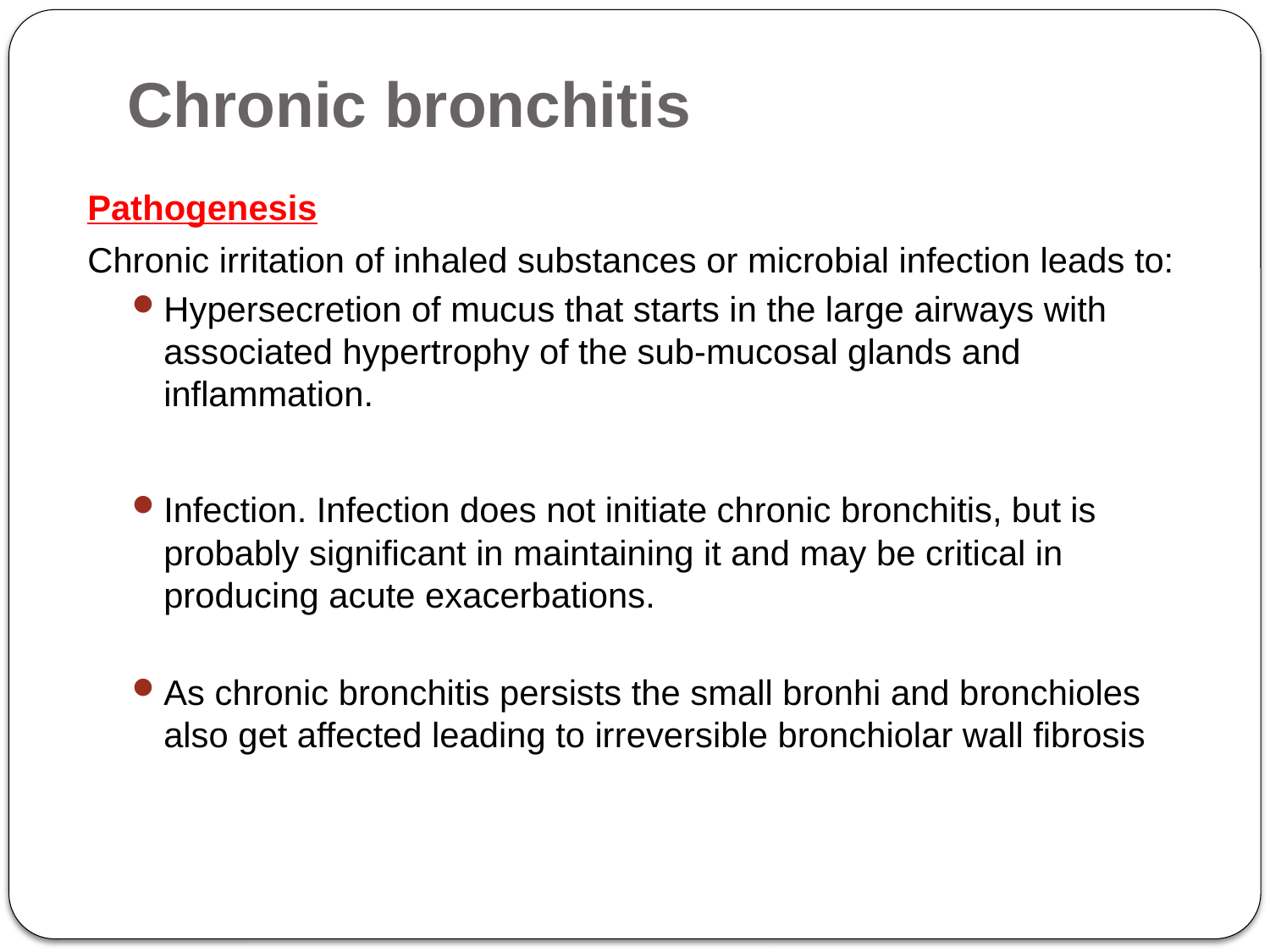

# Chronic bronchitis

Pathogenesis
Chronic irritation of inhaled substances or microbial infection leads to:
Hypersecretion of mucus that starts in the large airways with associated hypertrophy of the sub-mucosal glands and inflammation.

Infection. Infection does not initiate chronic bronchitis, but is probably significant in maintaining it and may be critical in producing acute exacerbations.

As chronic bronchitis persists the small bronhi and bronchioles also get affected leading to irreversible bronchiolar wall fibrosis